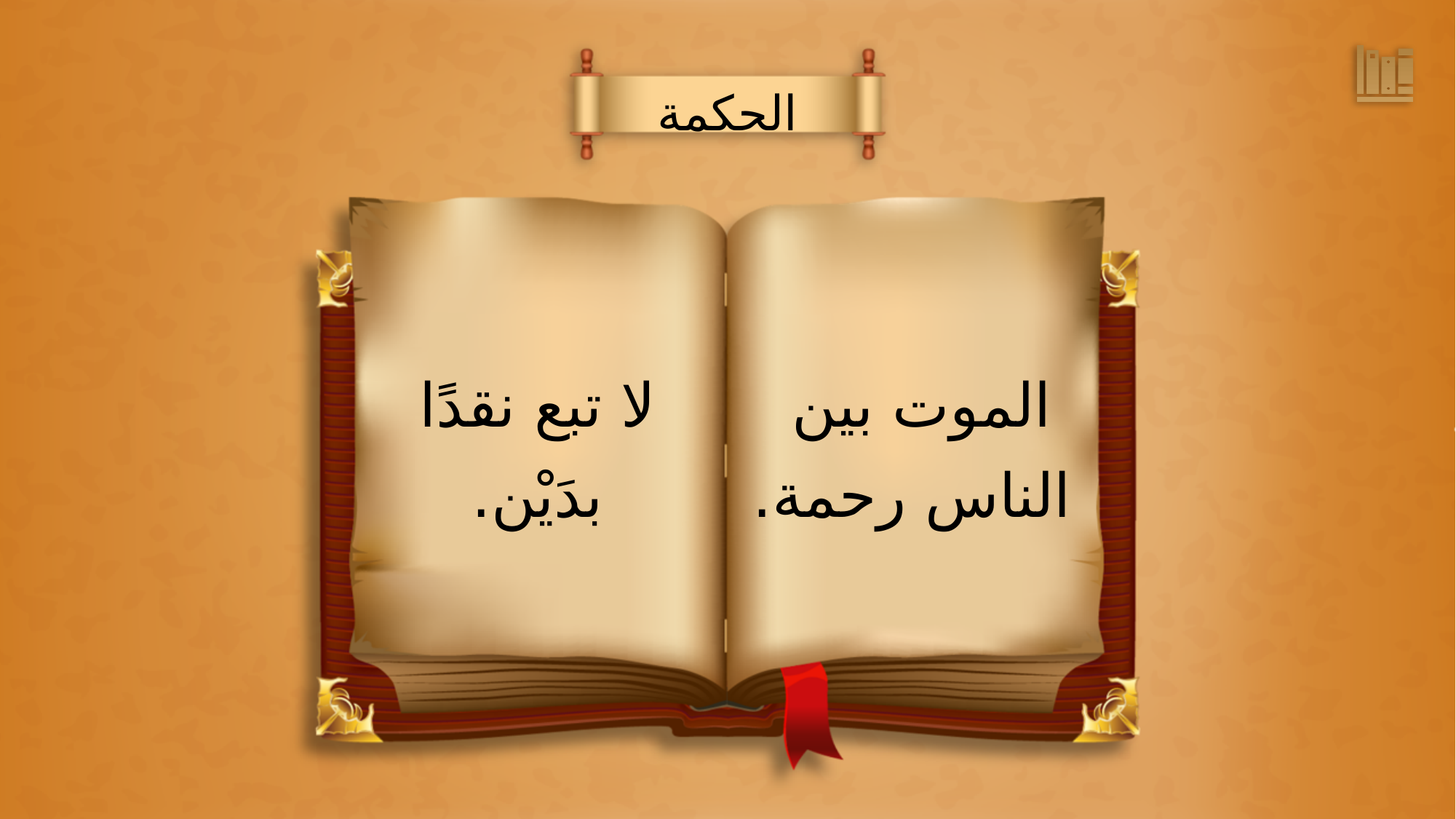

الحكمة
الموت بين
الناس رحمة.
لا تبع نقدًا
بدَيْن.